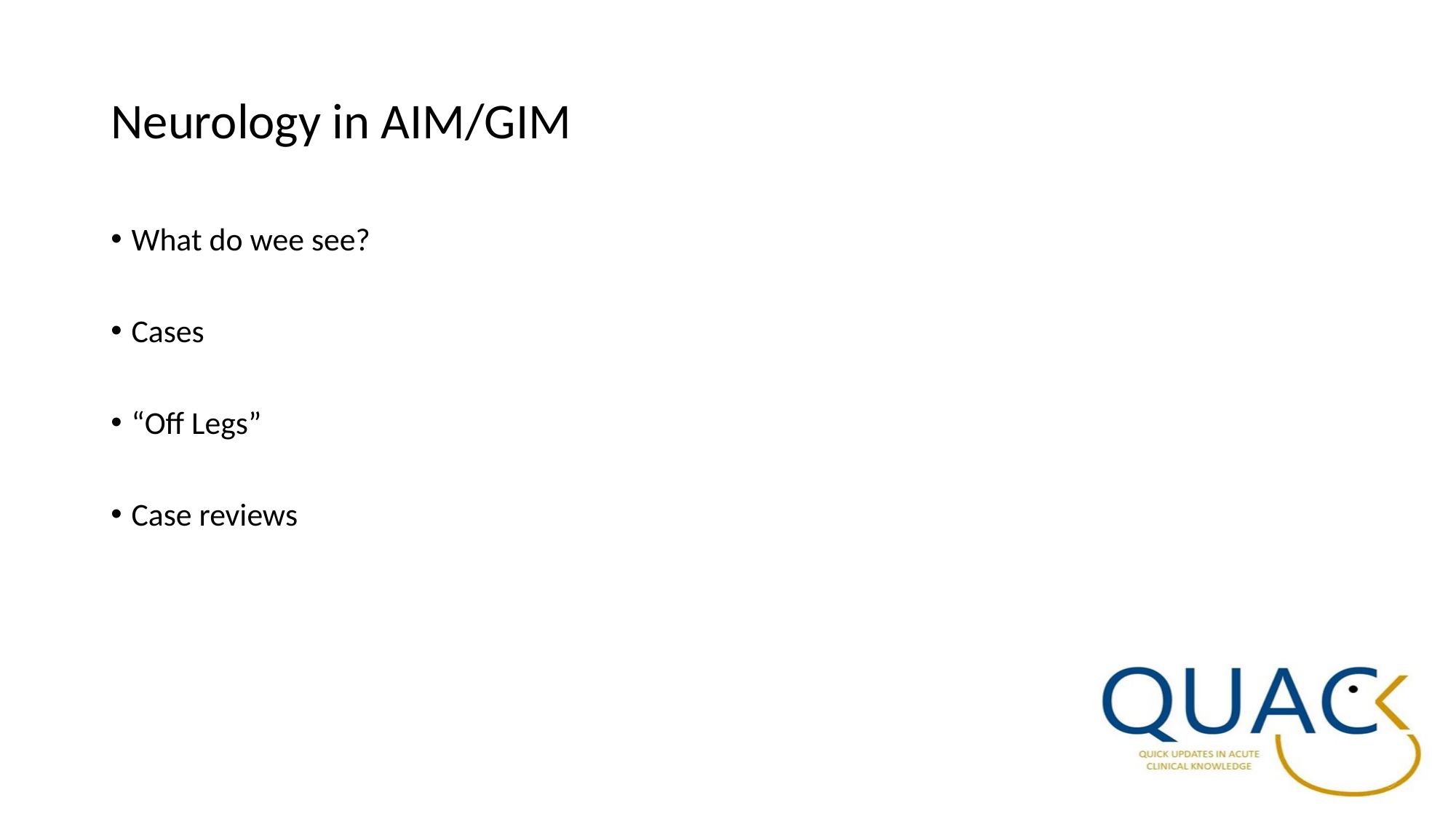

# Neurology in AIM/GIM
What do wee see?

Cases

“Off Legs”

Case reviews